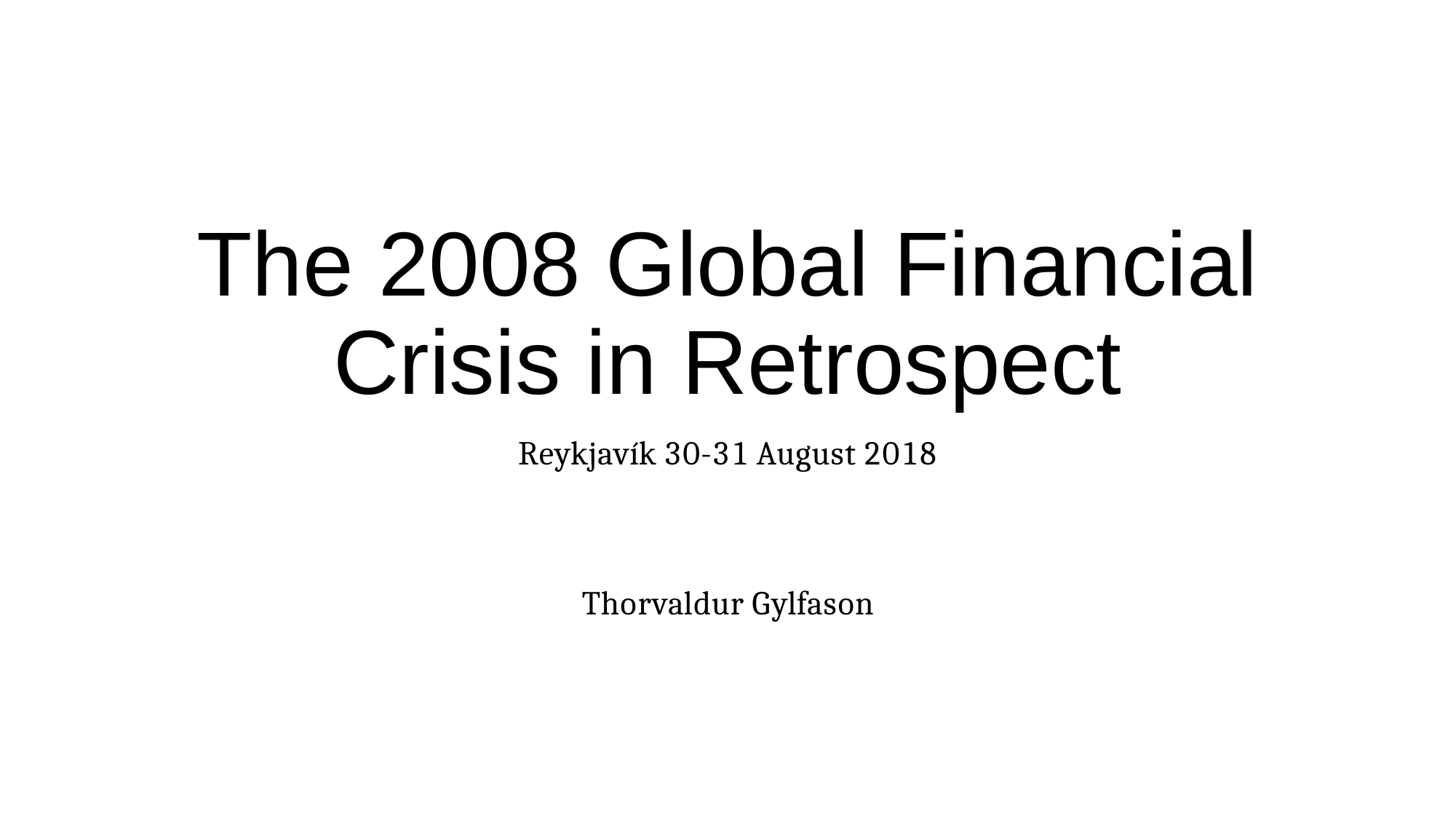

# The 2008 Global Financial Crisis in Retrospect
Reykjavík 30-31 August 2018

Thorvaldur Gylfason